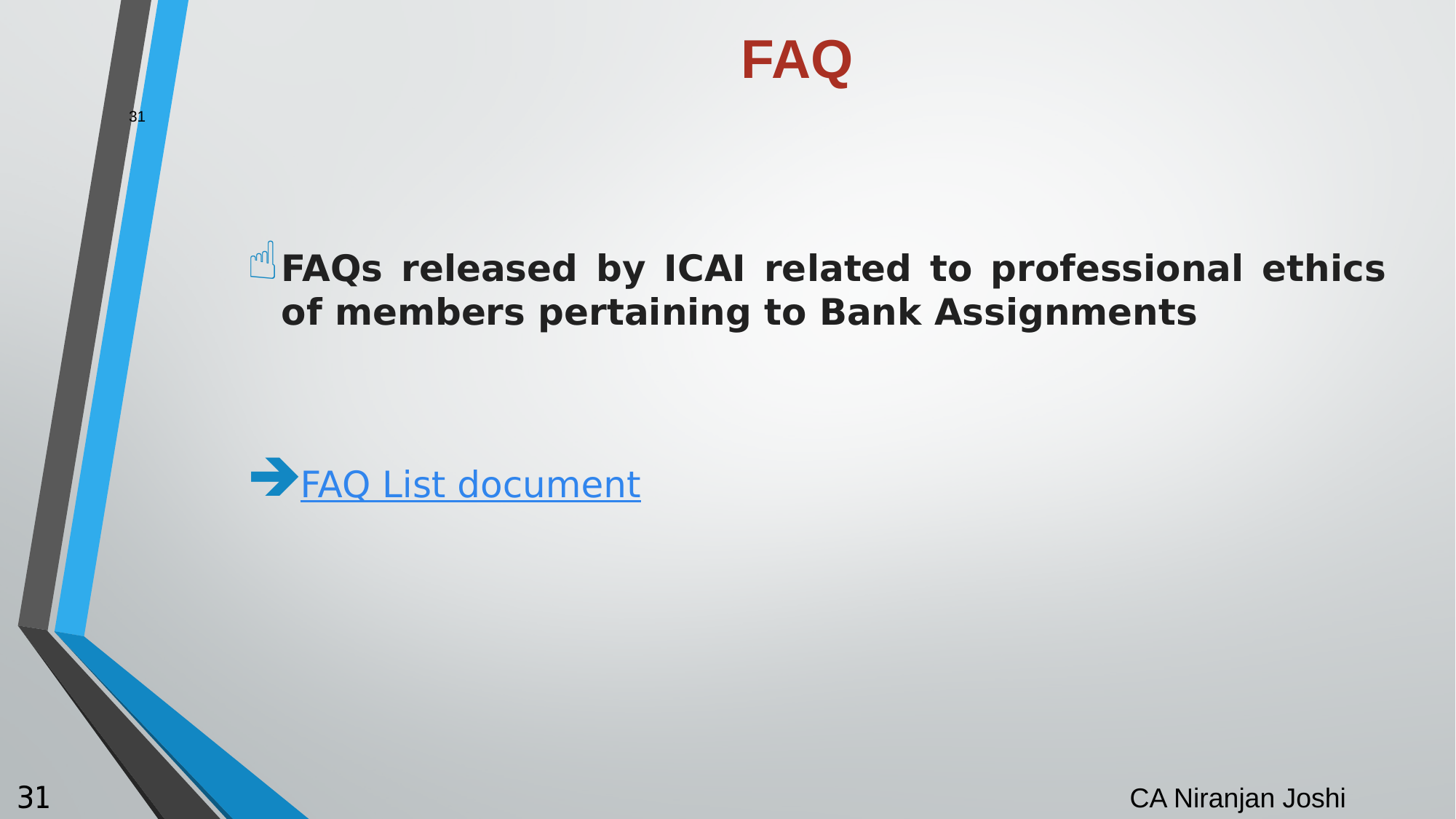

# FAQ
31
FAQs released by ICAI related to professional ethics of members pertaining to Bank Assignments

FAQ List document

31
CA Niranjan Joshi